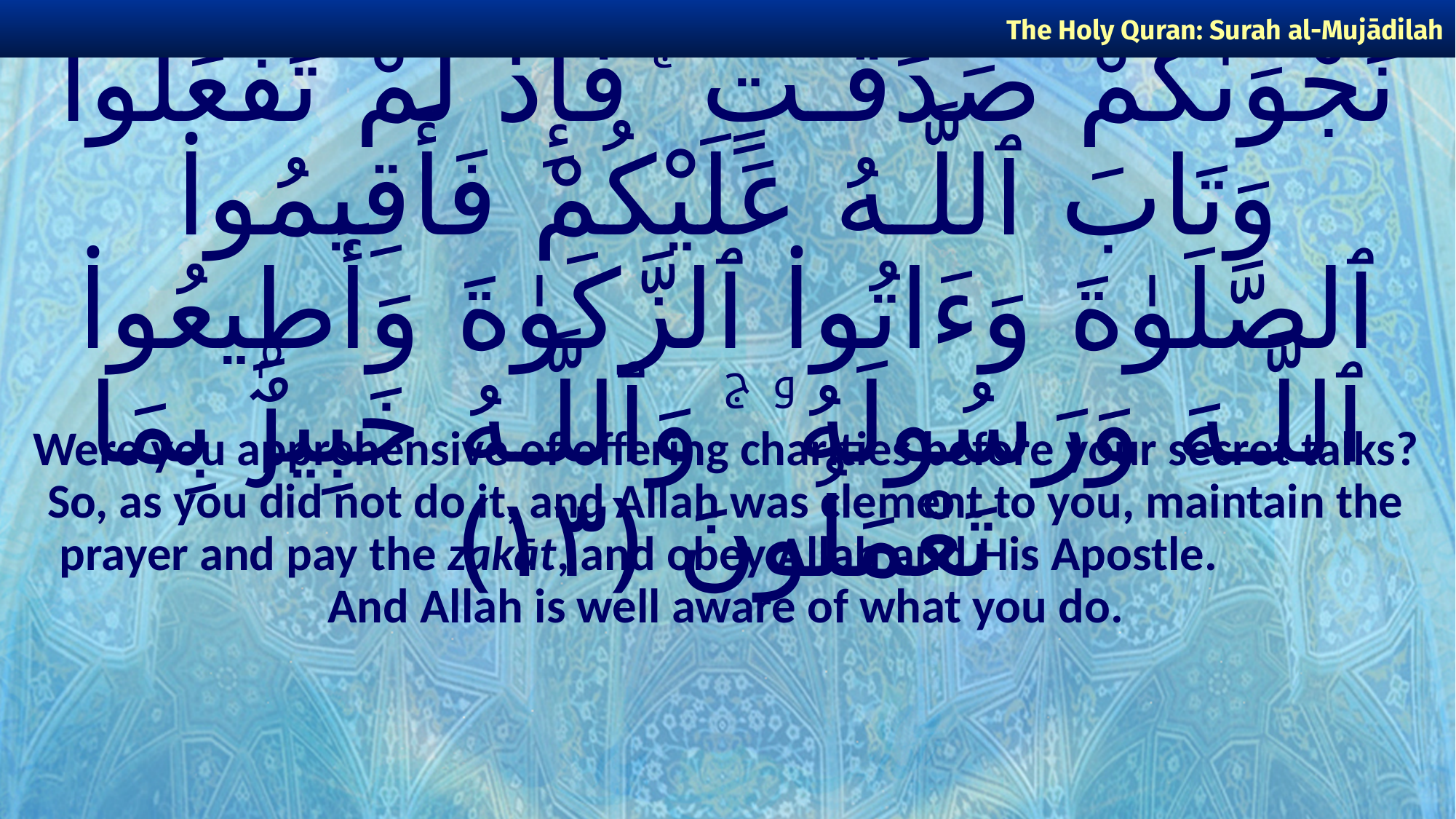

The Holy Quran: Surah al-Mujādilah
# ءَأَشْفَقْتُمْ أَن تُقَدِّمُوا۟ بَيْنَ يَدَىْ نَجْوَىٰكُمْ صَدَقَـٰتٍ ۚ فَإِذْ لَمْ تَفْعَلُوا۟ وَتَابَ ٱللَّـهُ عَلَيْكُمْ فَأَقِيمُوا۟ ٱلصَّلَوٰةَ وَءَاتُوا۟ ٱلزَّكَوٰةَ وَأَطِيعُوا۟ ٱللَّـهَ وَرَسُولَهُۥ ۚ وَٱللَّـهُ خَبِيرٌۢ بِمَا تَعْمَلُونَ ﴿١٣﴾
Were you apprehensive of offering charities before your secret talks? So, as you did not do it, and Allah was clement to you, maintain the prayer and pay the zakāt, and obey Allah and His Apostle.                 And Allah is well aware of what you do.